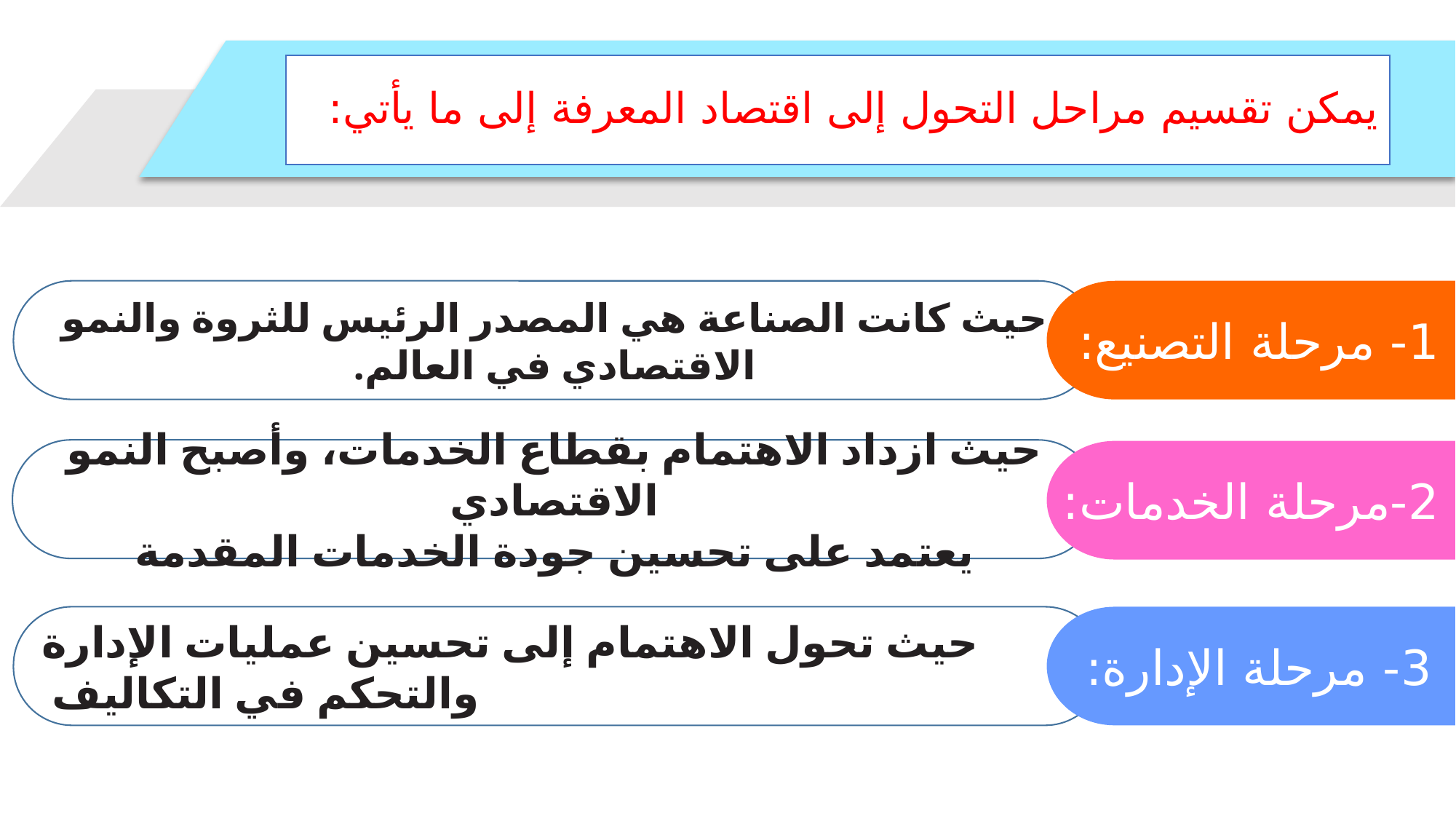

# يمكن تقسيم مراحل التحول إلى اقتصاد المعرفة إلى ما يأتي:

1- مرحلة التصنيع:
حيث كانت الصناعة هي المصدر الرئيس للثروة والنمو الاقتصادي في العالم.
حيث ازداد الاهتمام بقطاع الخدمات، وأصبح النمو الاقتصادي
 يعتمد على تحسين جودة الخدمات المقدمة
2-مرحلة الخدمات:
حيث تحول الاهتمام إلى تحسين عمليات الإدارة والتحكم في التكاليف
3- مرحلة الإدارة: